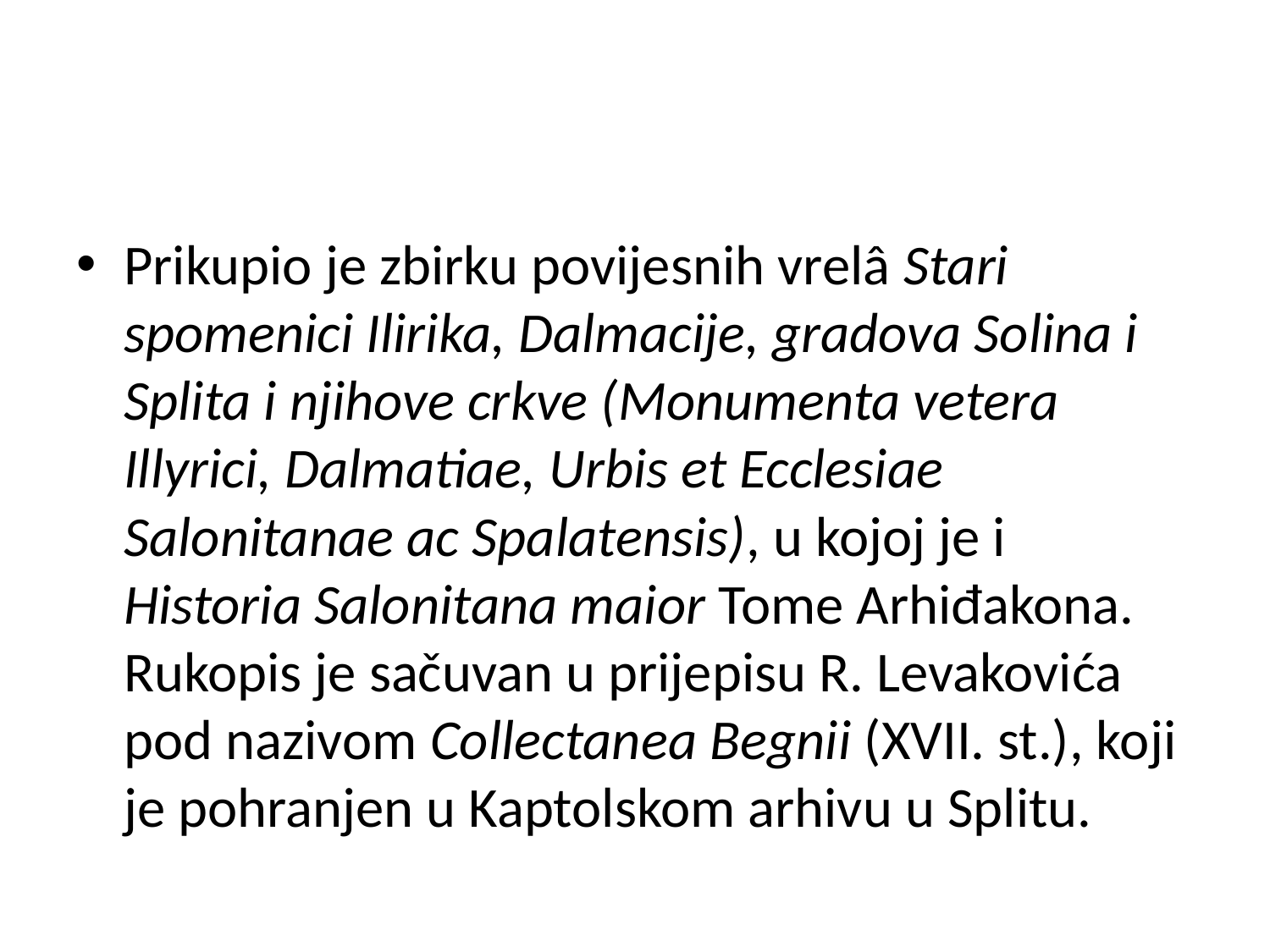

#
Prikupio je zbirku povijesnih vrelâ Stari spomenici Ilirika, Dalmacije, gradova Solina i Splita i njihove crkve (Monumenta vetera Illyrici, Dalmatiae, Urbis et Ecclesiae Salonitanae ac Spalatensis), u kojoj je i Historia Salonitana maior Tome Arhiđakona. Rukopis je sačuvan u prijepisu R. Levakovića pod nazivom Collectanea Begnii (XVII. st.), koji je pohranjen u Kaptolskom arhivu u Splitu.